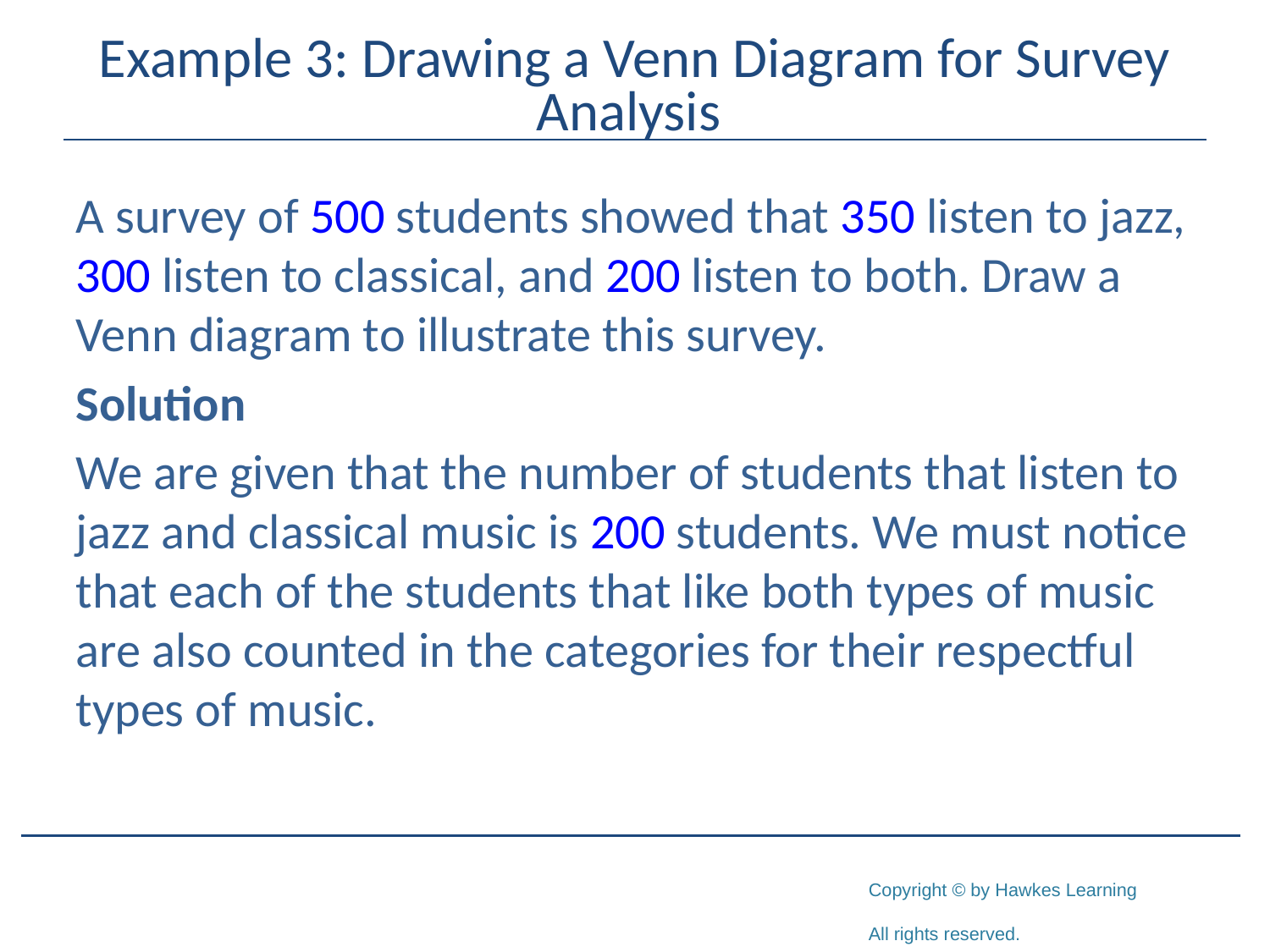

# Example 3: Drawing a Venn Diagram for Survey Analysis
A survey of 500 students showed that 350 listen to jazz, 300 listen to classical, and 200 listen to both. Draw a Venn diagram to illustrate this survey.
Solution
We are given that the number of students that listen to jazz and classical music is 200 students. We must notice that each of the students that like both types of music are also counted in the categories for their respectful types of music.